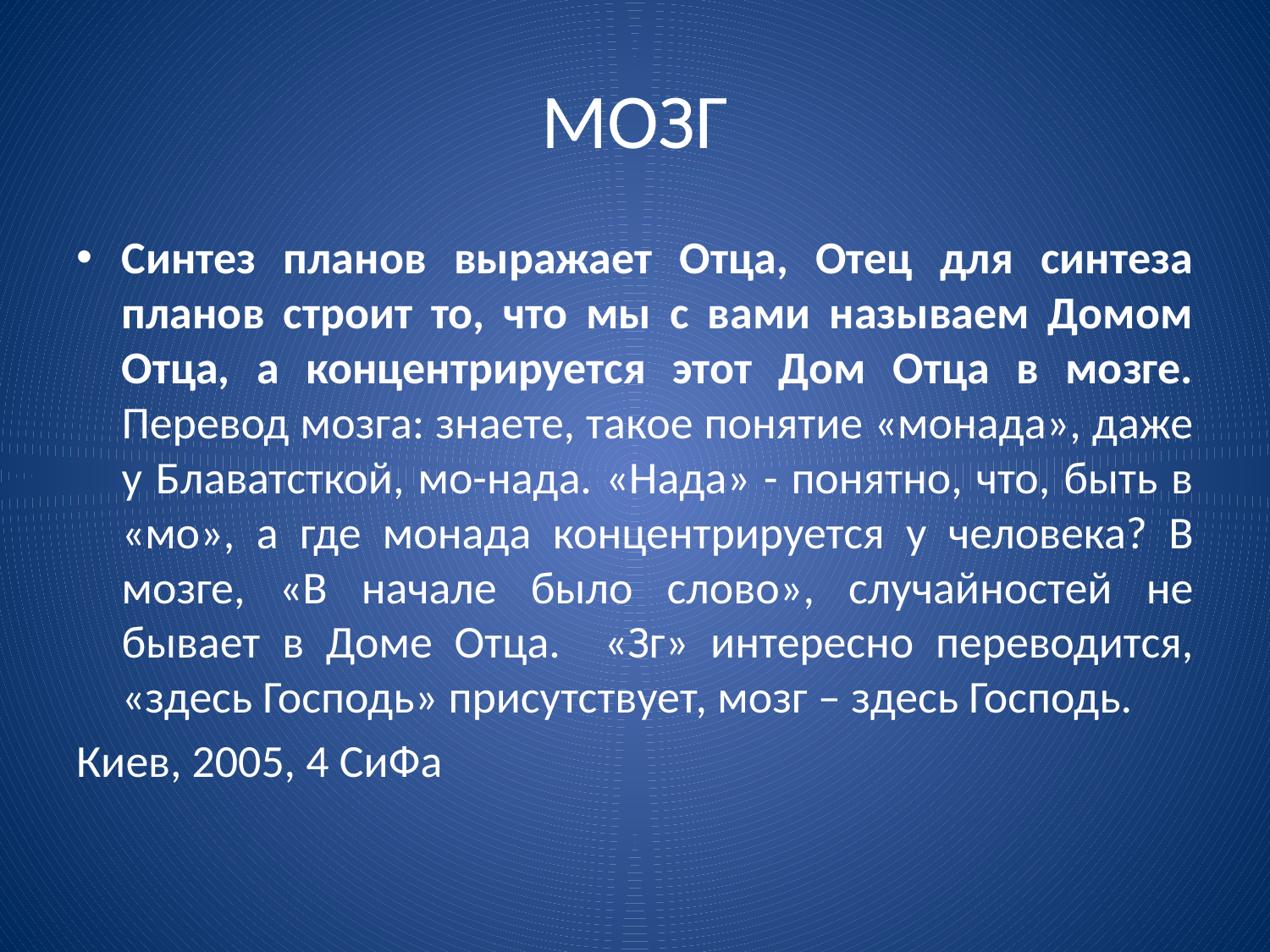

# МОЗГ
Синтез планов выражает Отца, Отец для синтеза планов строит то, что мы с вами называем Домом Отца, а концентрируется этот Дом Отца в мозге. Перевод мозга: знаете, такое понятие «монада», даже у Блаватсткой, мо-нада. «Нада» - понятно, что, быть в «мо», а где монада концентрируется у человека? В мозге, «В начале было слово», случайностей не бывает в Доме Отца.  «Зг» интересно переводится, «здесь Господь» присутствует, мозг – здесь Господь.
Киев, 2005, 4 СиФа